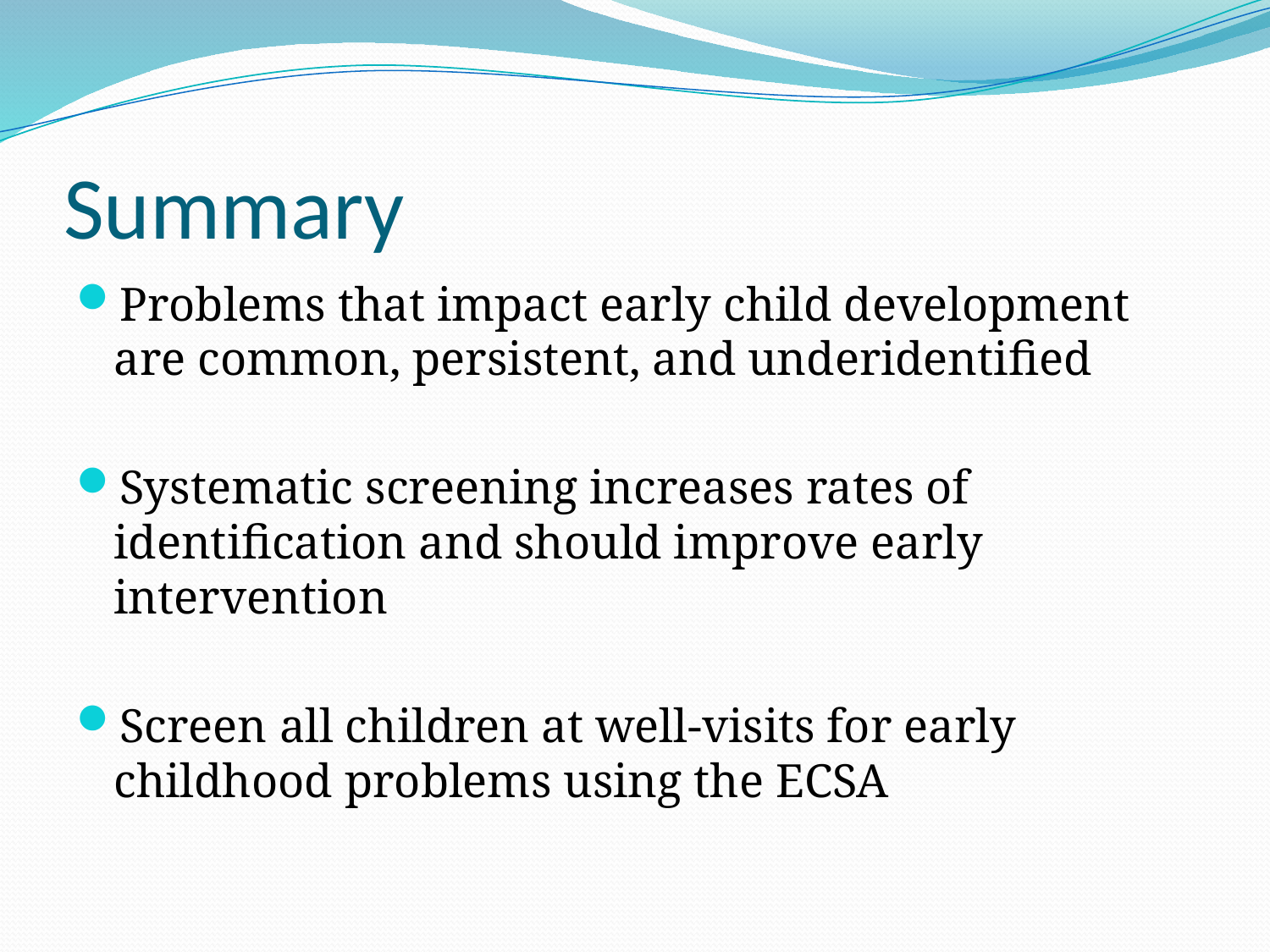

# Summary
Problems that impact early child development are common, persistent, and underidentified

Systematic screening increases rates of identification and should improve early intervention

Screen all children at well-visits for early childhood problems using the ECSA